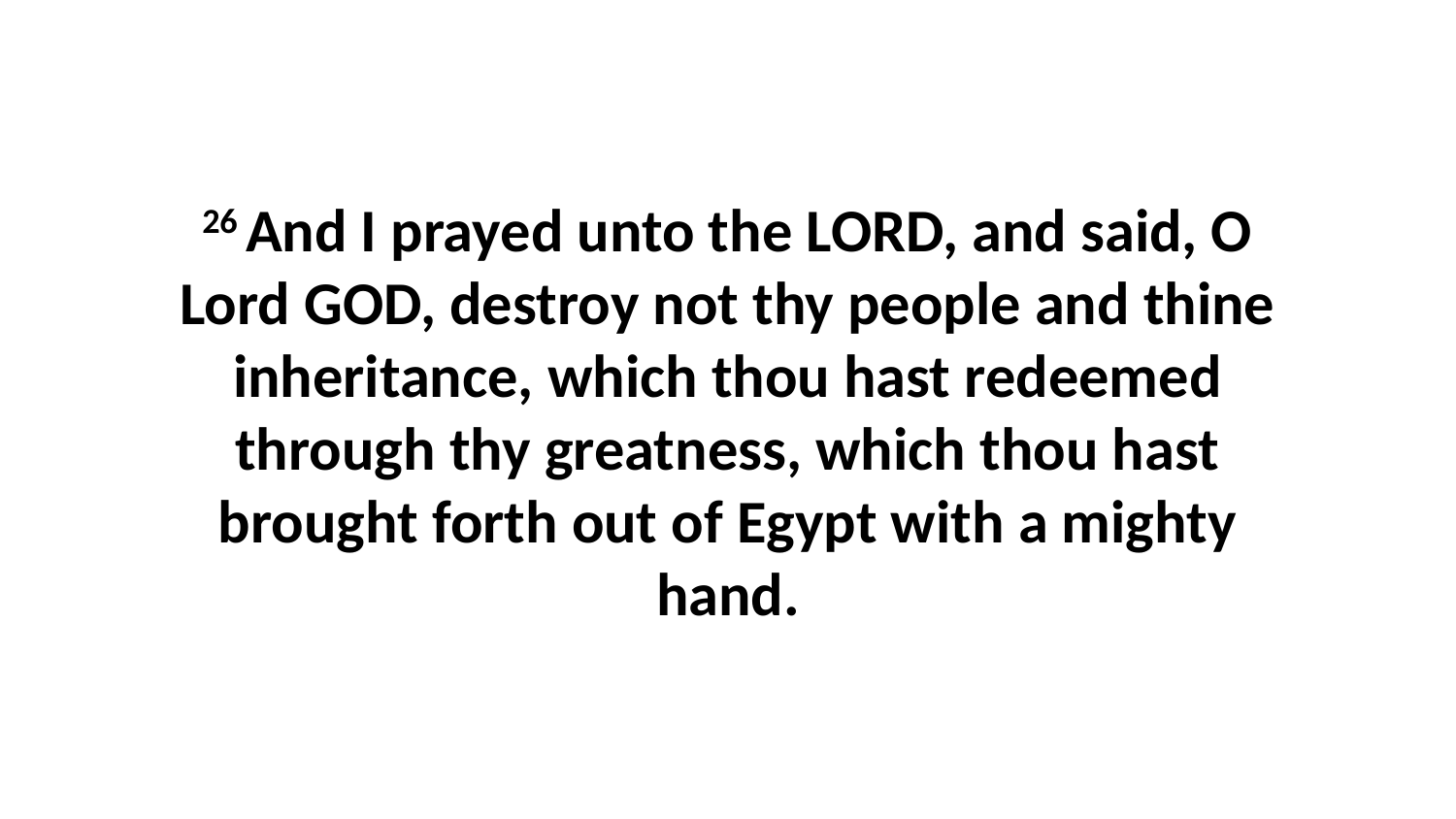

26 And I prayed unto the LORD, and said, O Lord GOD, destroy not thy people and thine inheritance, which thou hast redeemed through thy greatness, which thou hast brought forth out of Egypt with a mighty hand.